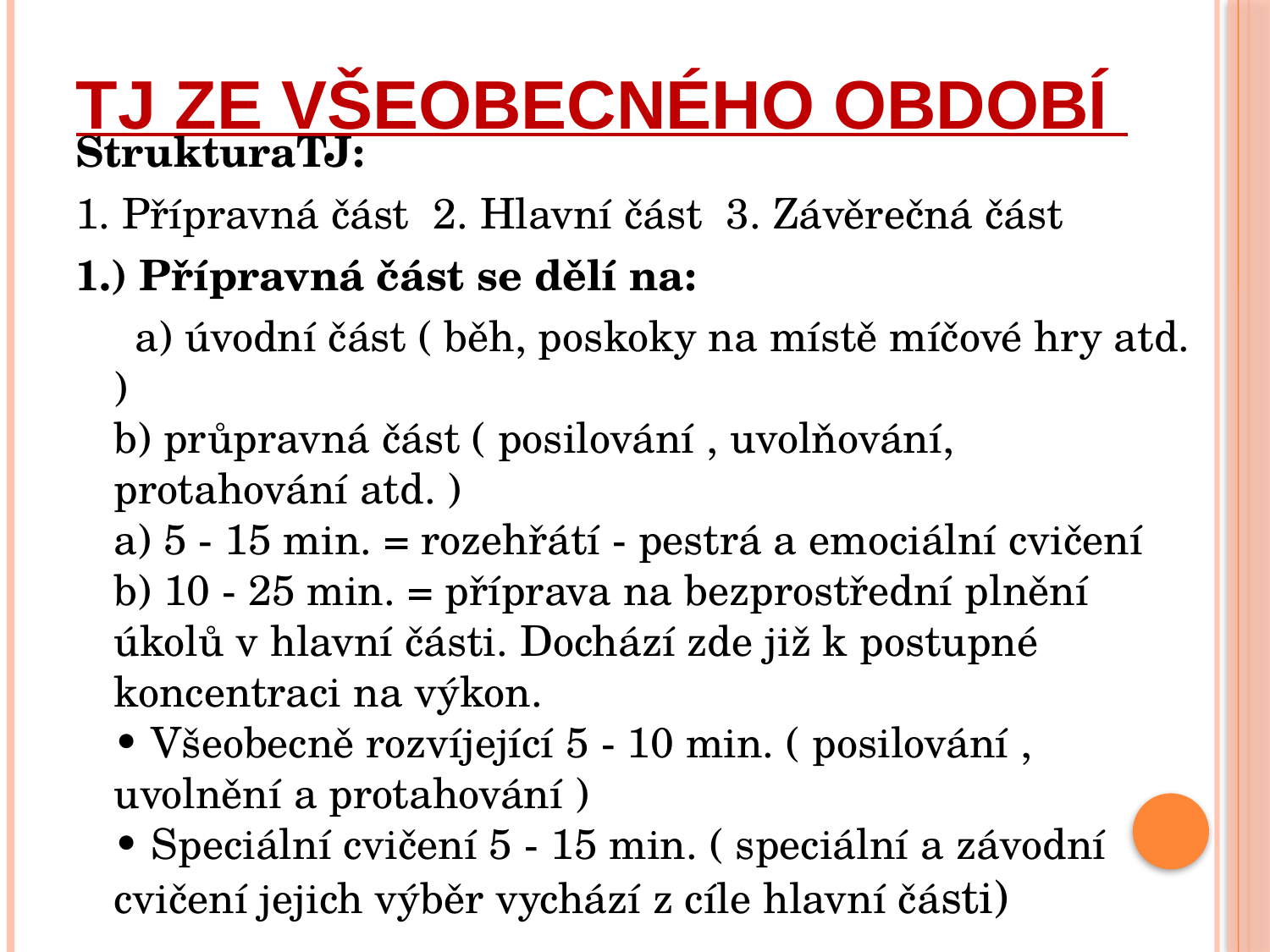

# TJ ze všeobecného období
StrukturaTJ:
1. Přípravná část  2. Hlavní část  3. Závěrečná část
1.) Přípravná část se dělí na:
     a) úvodní část ( běh, poskoky na místě míčové hry atd. )
b) průpravná část ( posilování , uvolňování, protahování atd. )
a) 5 - 15 min. = rozehřátí - pestrá a emociální cvičení
b) 10 - 25 min. = příprava na bezprostřední plnění úkolů v hlavní části. Dochází zde již k postupné koncentraci na výkon.
• Všeobecně rozvíjející 5 - 10 min. ( posilování , uvolnění a protahování )
• Speciální cvičení 5 - 15 min. ( speciální a závodní cvičení jejich výběr vychází z cíle hlavní části)